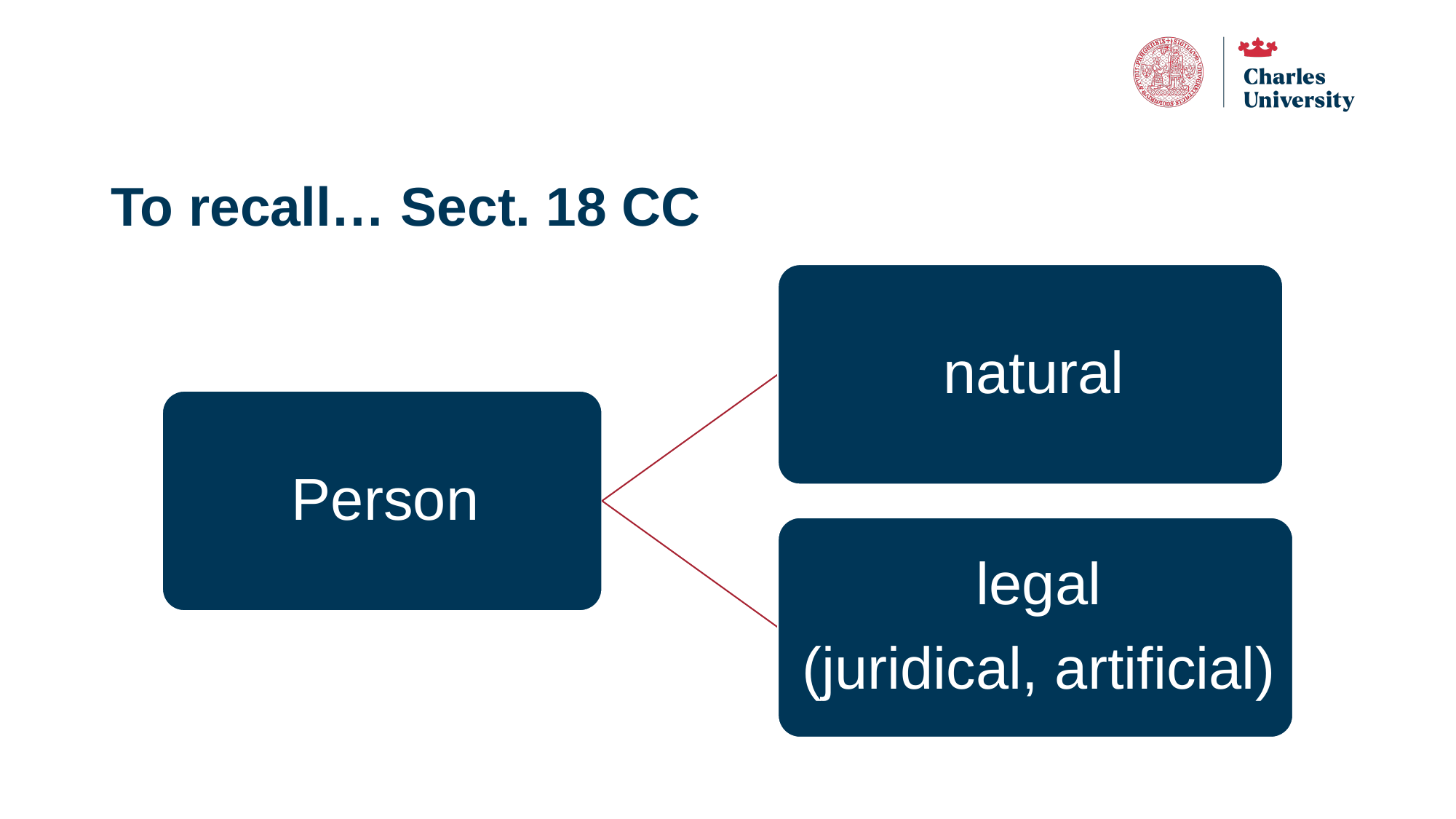

# To recall… Sect. 18 CC
Person

natural

legal
(juridical, artificial)